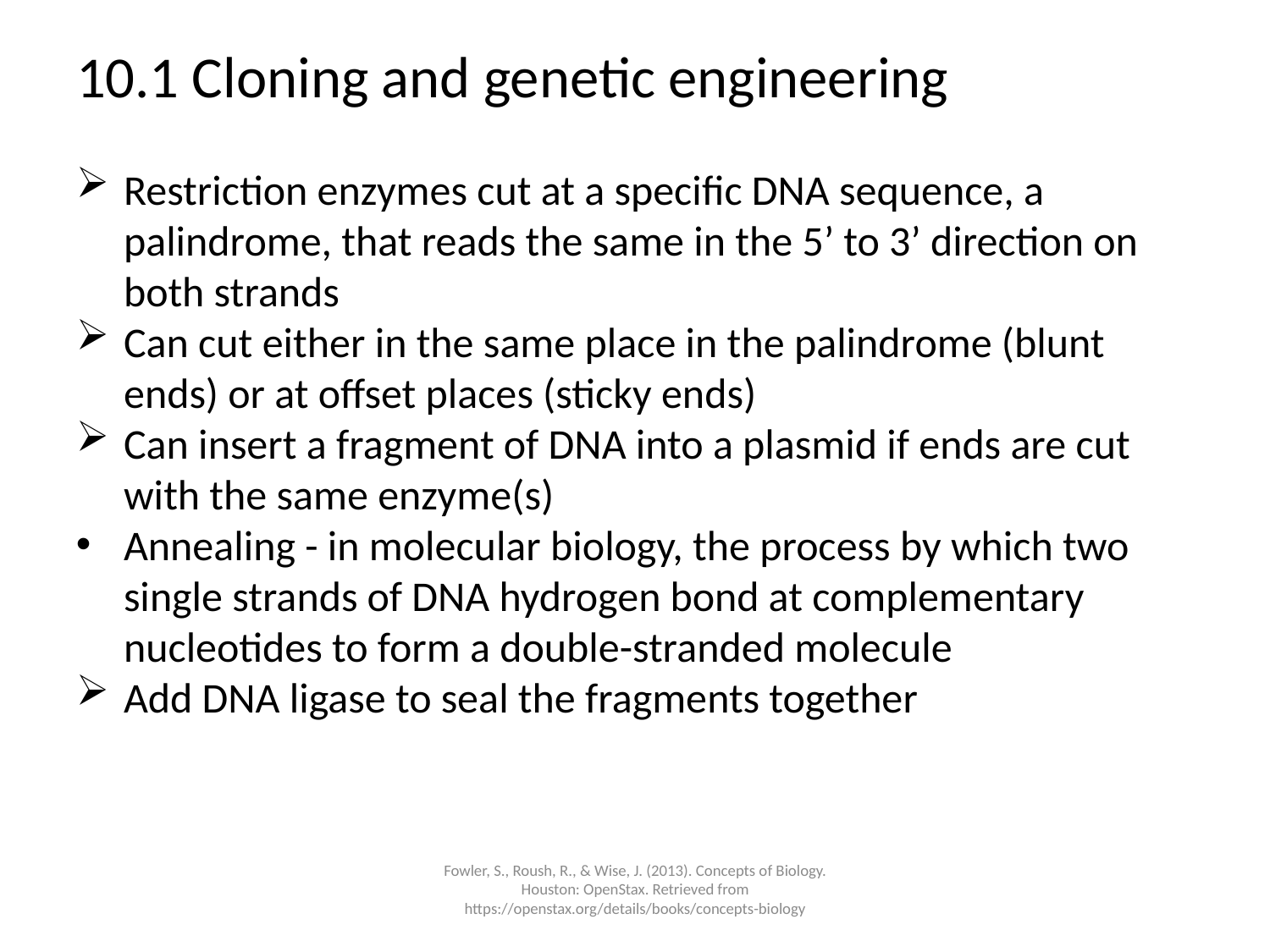

# 10.1 Cloning and genetic engineering
Restriction enzymes cut at a specific DNA sequence, a palindrome, that reads the same in the 5’ to 3’ direction on both strands
Can cut either in the same place in the palindrome (blunt ends) or at offset places (sticky ends)
Can insert a fragment of DNA into a plasmid if ends are cut with the same enzyme(s)
Annealing - in molecular biology, the process by which two single strands of DNA hydrogen bond at complementary nucleotides to form a double-stranded molecule
Add DNA ligase to seal the fragments together

Fowler, S., Roush, R., & Wise, J. (2013). Concepts of Biology. Houston: OpenStax. Retrieved from https://openstax.org/details/books/concepts-biology